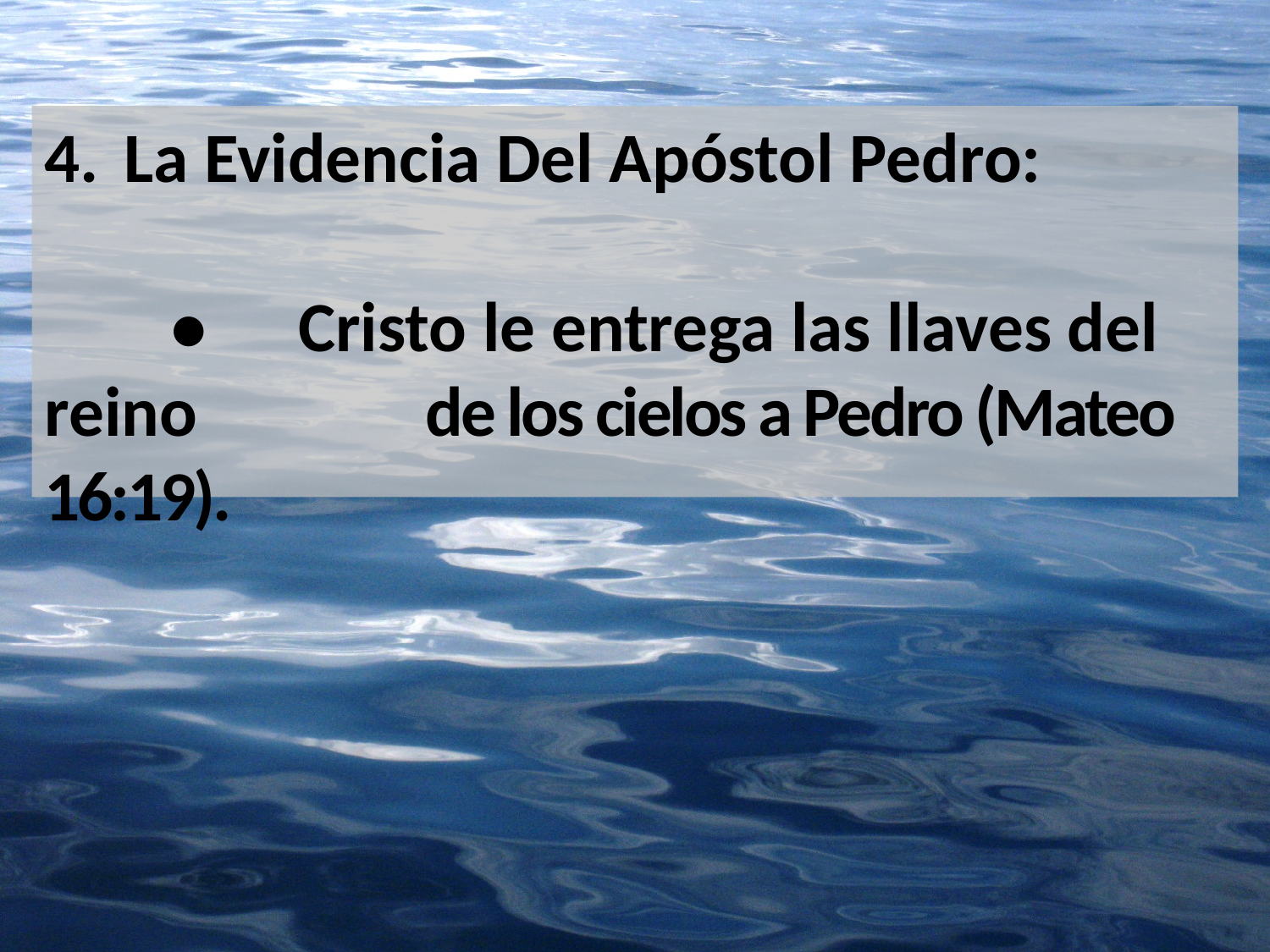

La Evidencia Del Apóstol Pedro:

	• 	Cristo le entrega las llaves del reino 		de los cielos a Pedro (Mateo 16:19).